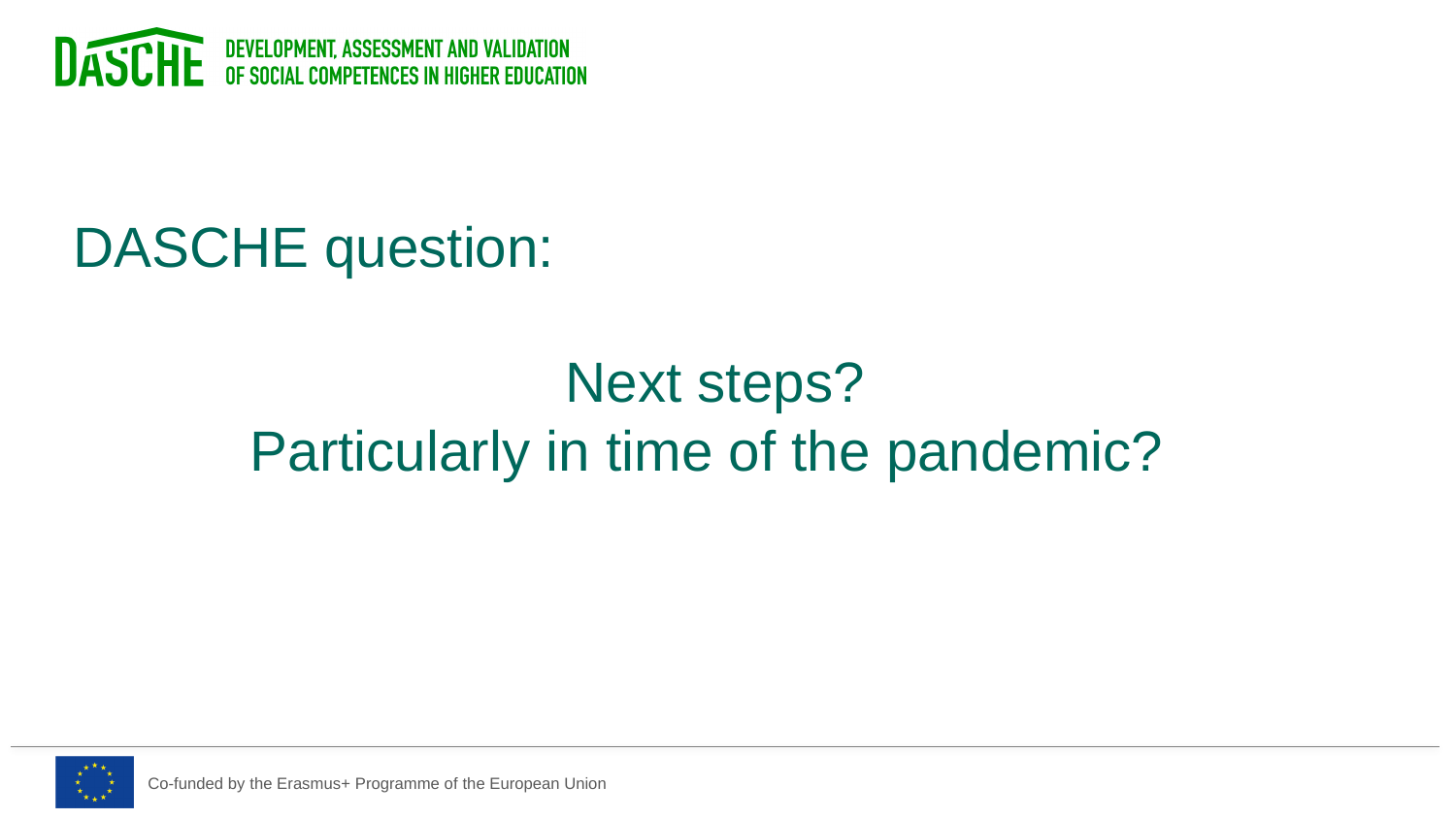

DASCHE question:

Next steps?
Particularly in time of the pandemic?